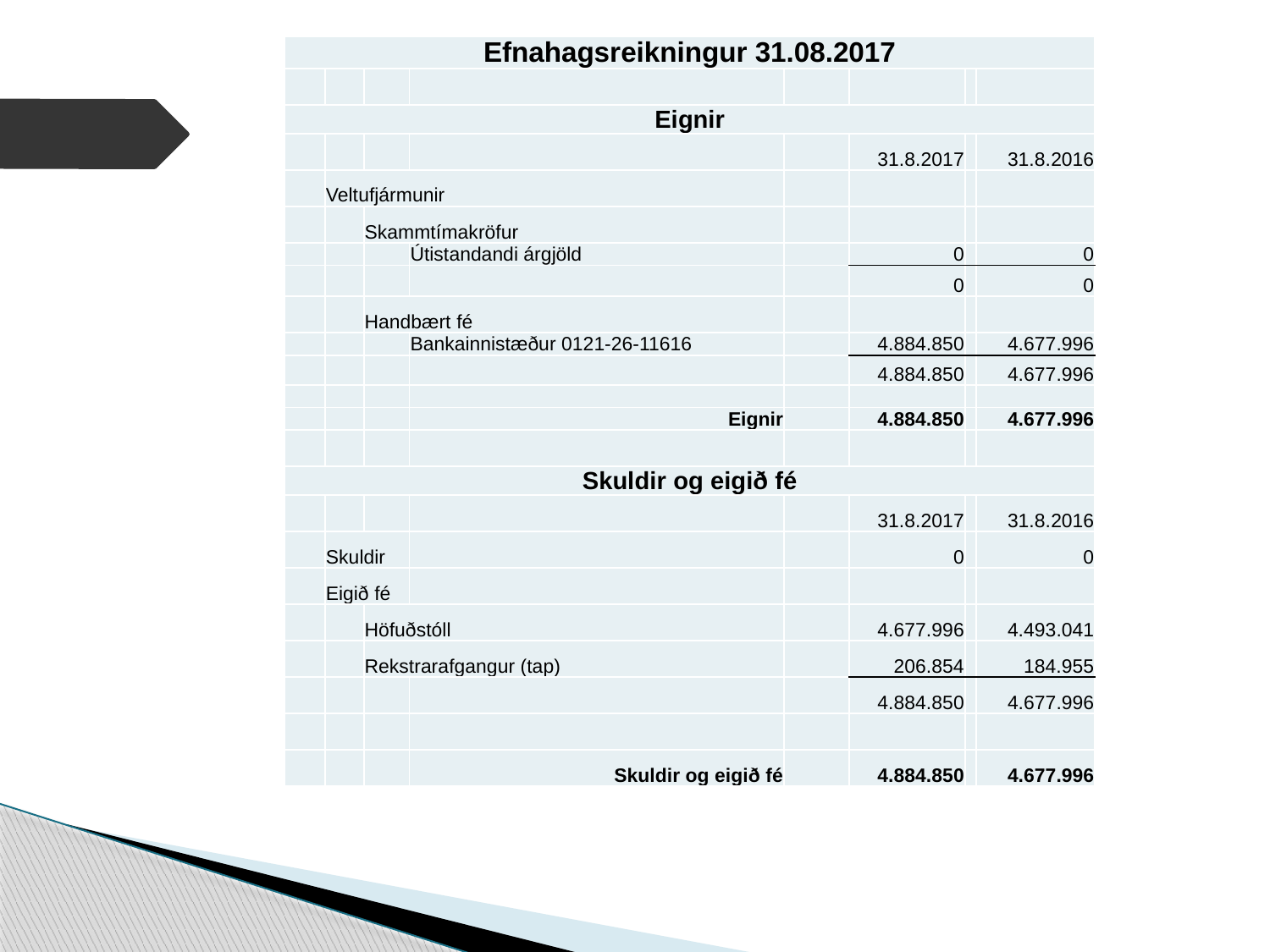

| Efnahagsreikningur 31.08.2017 |  |  |  |  |  |  |  |
| --- | --- | --- | --- | --- | --- | --- | --- |
|  |  |  |  |  |  |  |  |
| Eignir |  |  |  |  |  |  |  |
|  |  |  |  |  | 31.8.2017 |  | 31.8.2016 |
|  | Veltufjármunir |  |  |  |  |  |  |
|  |  | Skammtímakröfur |  |  |  |  |  |
|  |  |  | Útistandandi árgjöld |  | 0 |  | 0 |
|  |  |  |  |  | 0 |  | 0 |
|  |  | Handbært fé |  |  |  |  |  |
|  |  |  | Bankainnistæður 0121-26-11616 |  | 4.884.850 |  | 4.677.996 |
|  |  |  |  |  | 4.884.850 |  | 4.677.996 |
|  |  |  |  |  |  |  |  |
|  |  |  | Eignir |  | 4.884.850 |  | 4.677.996 |
|  |  |  |  |  |  |  |  |
| Skuldir og eigið fé |  |  |  |  |  |  |  |
|  |  |  |  |  | 31.8.2017 |  | 31.8.2016 |
|  | Skuldir |  |  |  | 0 |  | 0 |
|  | Eigið fé |  |  |  |  |  |  |
|  |  | Höfuðstóll |  |  | 4.677.996 |  | 4.493.041 |
|  |  | Rekstrarafgangur (tap) |  |  | 206.854 |  | 184.955 |
|  |  |  |  |  | 4.884.850 |  | 4.677.996 |
|  |  |  |  |  |  |  |  |
|  |  |  | Skuldir og eigið fé |  | 4.884.850 |  | 4.677.996 |